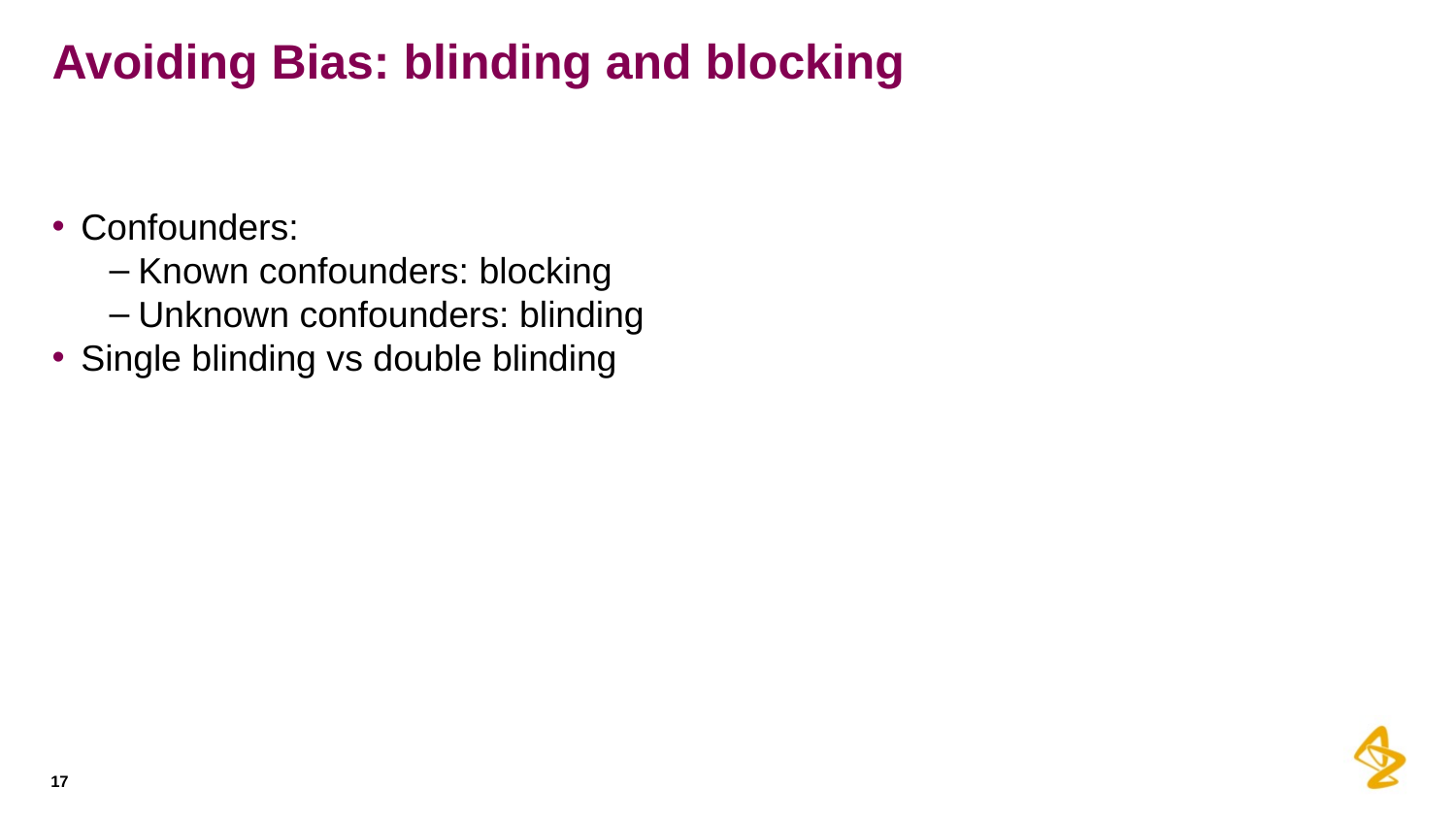

# Avoiding Bias: blinding and blocking
Confounders:
Known confounders: blocking
Unknown confounders: blinding
Single blinding vs double blinding

17